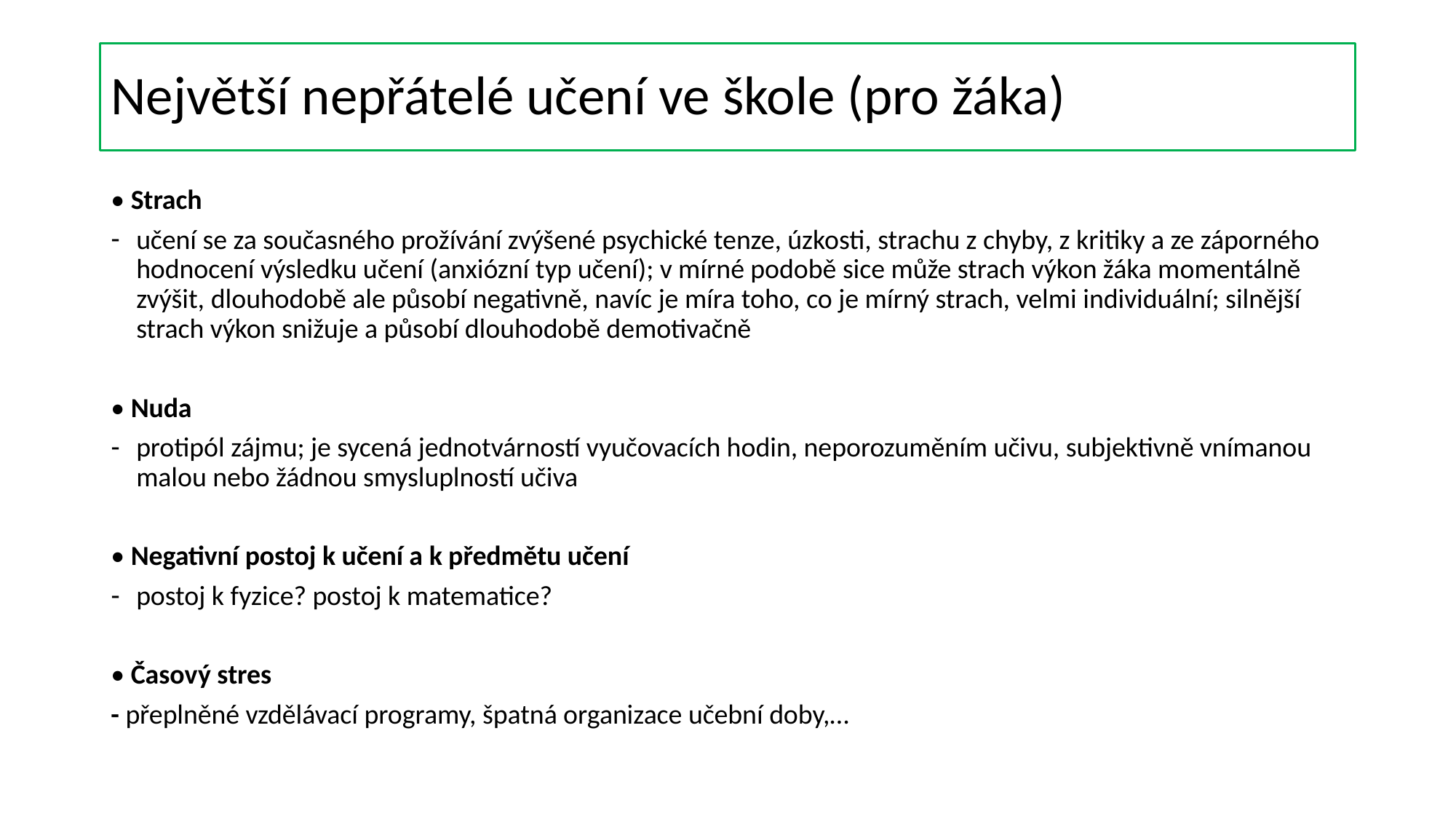

# Největší nepřátelé učení ve škole (pro žáka)
• Strach
učení se za současného prožívání zvýšené psychické tenze, úzkosti, strachu z chyby, z kritiky a ze záporného hodnocení výsledku učení (anxiózní typ učení); v mírné podobě sice může strach výkon žáka momentálně zvýšit, dlouhodobě ale působí negativně, navíc je míra toho, co je mírný strach, velmi individuální; silnější strach výkon snižuje a působí dlouhodobě demotivačně

• Nuda
protipól zájmu; je sycená jednotvárností vyučovacích hodin, neporozuměním učivu, subjektivně vnímanou malou nebo žádnou smysluplností učiva

• Negativní postoj k učení a k předmětu učení
postoj k fyzice? postoj k matematice?

• Časový stres
- přeplněné vzdělávací programy, špatná organizace učební doby,…